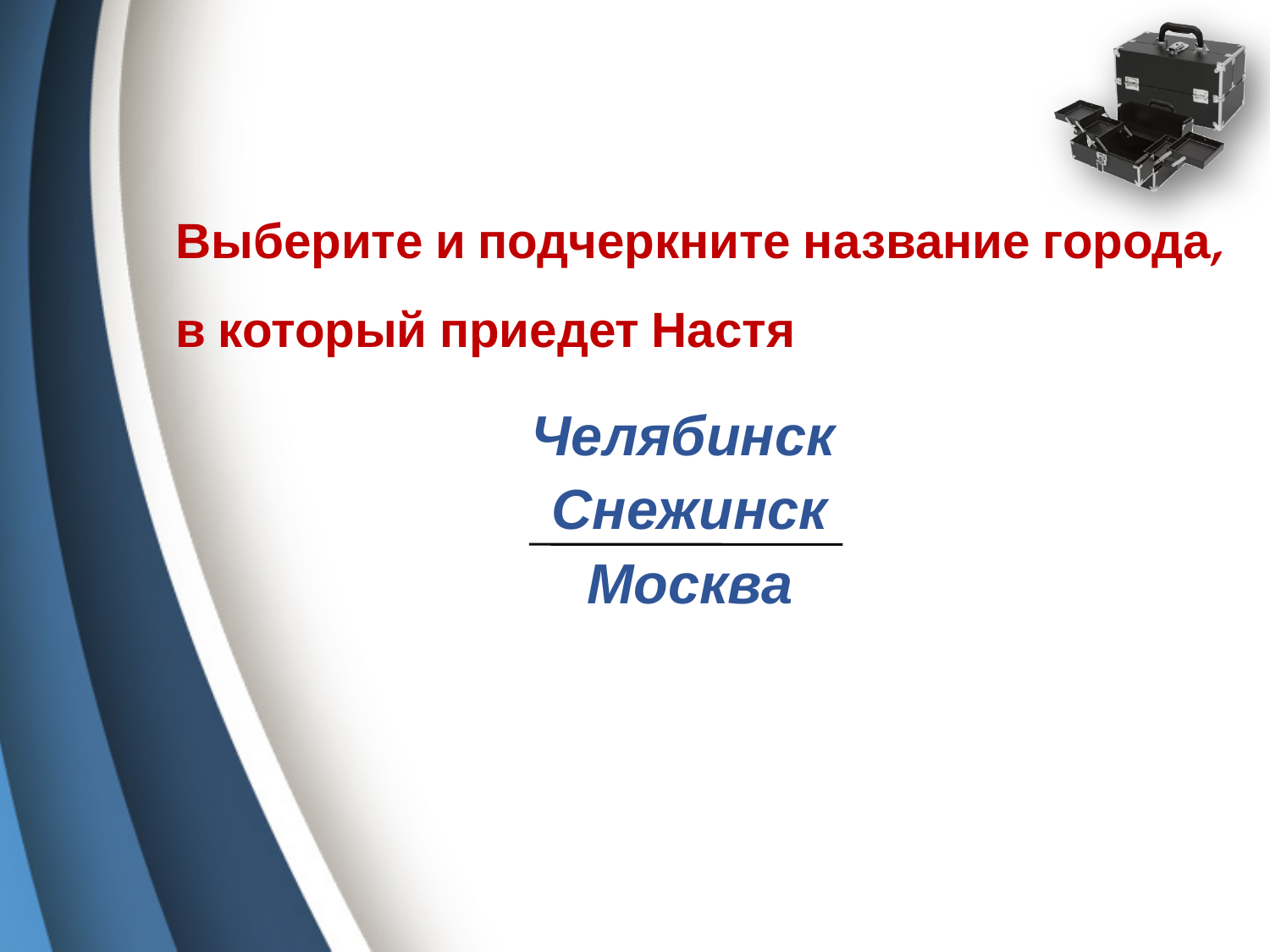

# Выберите и подчеркните название города, в который приедет Настя
Челябинск
 Снежинск
Москва